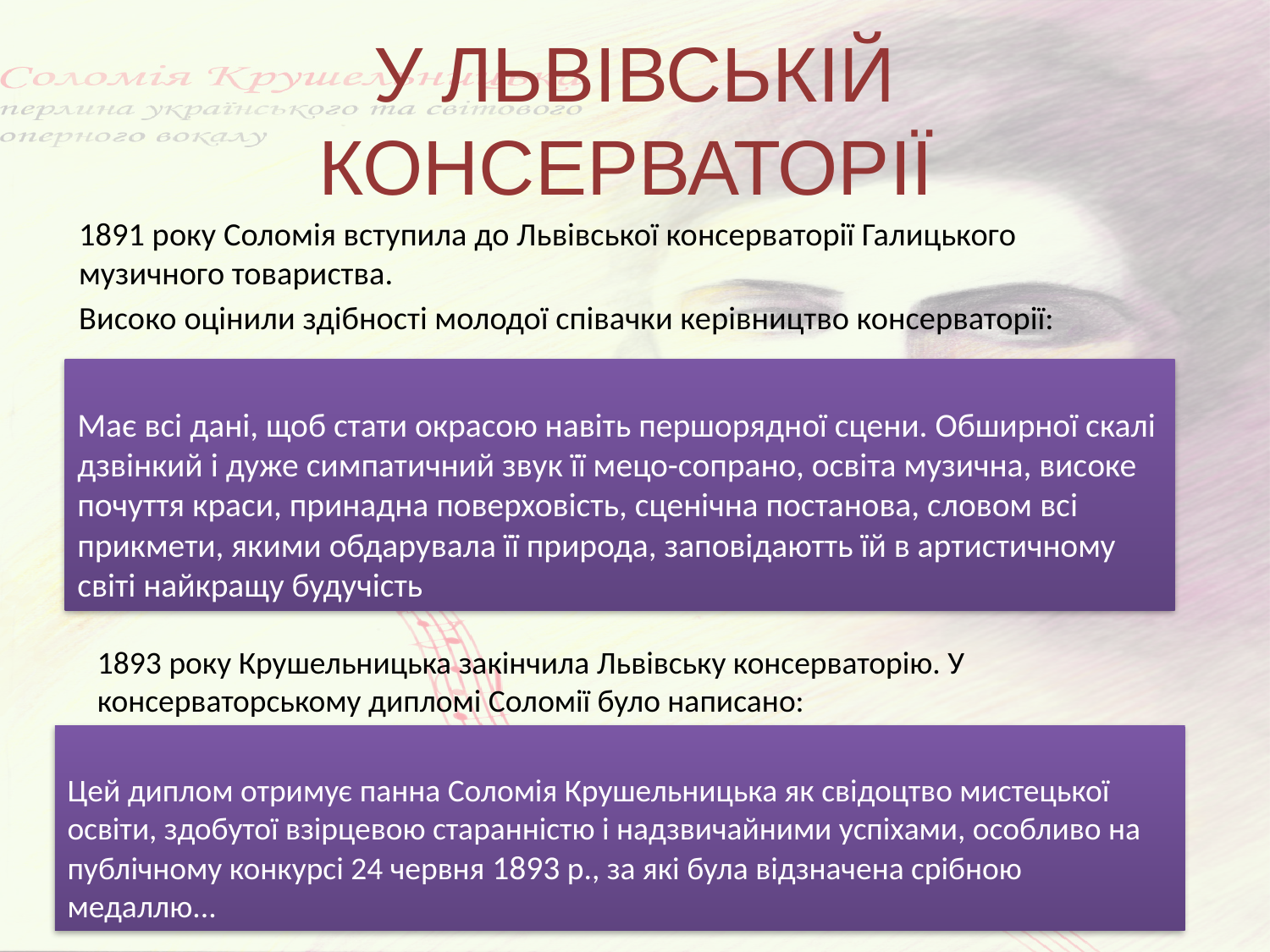

# У ЛЬВІВСЬКІЙ КОНСЕРВАТОРІЇ
1891 року Соломія вступила до Львівської консерваторії Галицького музичного товариства.
Високо оцінили здібності молодої співачки керівництво консерваторії:

Має всі дані, щоб стати окрасою навіть першорядної сцени. Обширної скалі дзвінкий і дуже симпатичний звук її мецо-сопрано, освіта музична, високе почуття краси, принадна поверховість, сценічна постанова, словом всі прикмети, якими обдарувала її природа, заповідаютть їй в артистичному світі найкращу будучість
1893 року Крушельницька закінчила Львівську консерваторію. У консерваторському дипломі Соломії було написано:

Цей диплом отримує панна Соломія Крушельницька як свідоцтво мистецької освіти, здобутої взірцевою старанністю і надзвичайними успіхами, особливо на публічному конкурсі 24 червня 1893 р., за які була відзначена срібною медаллю...